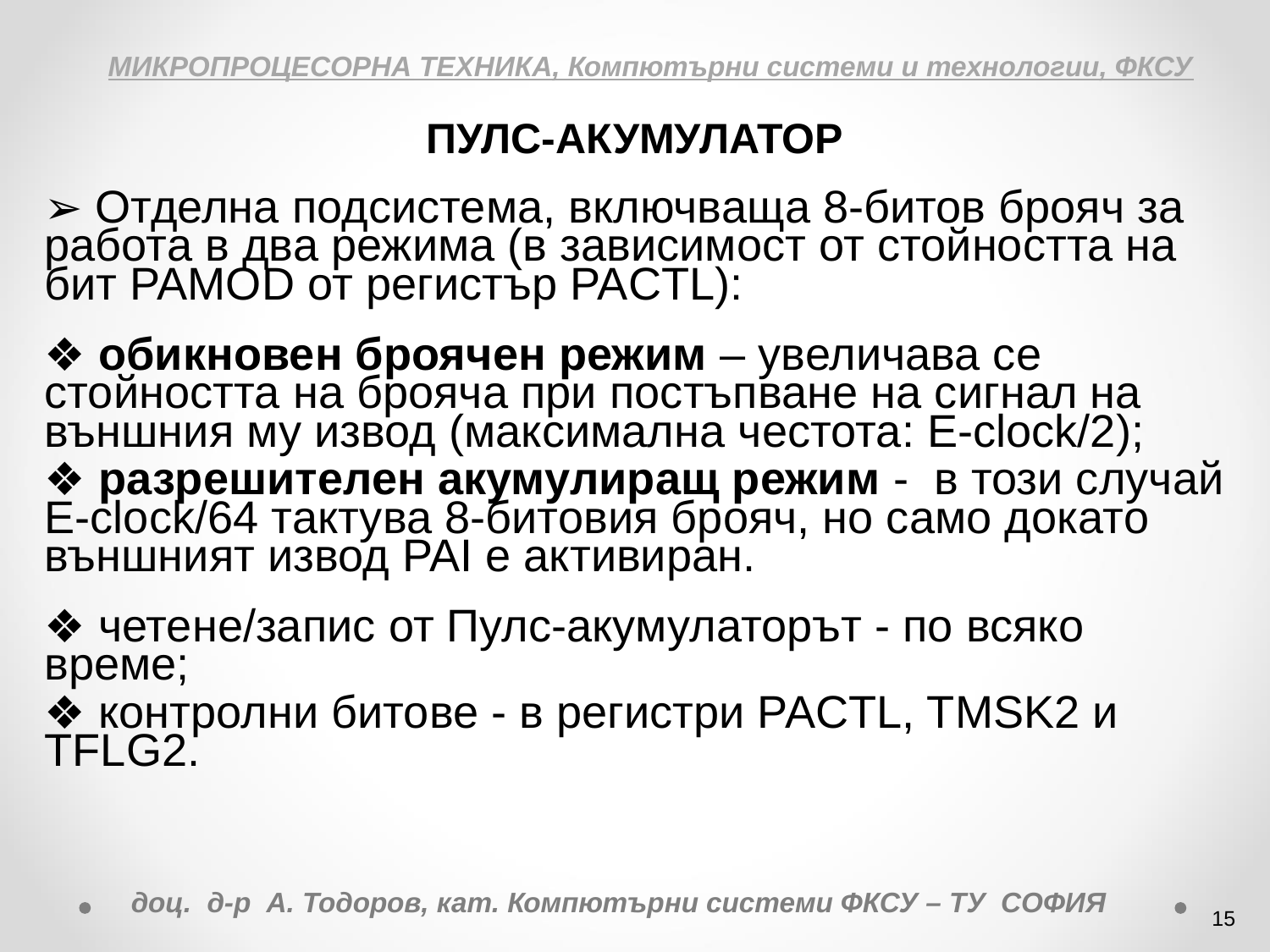

МИКРОПРОЦЕСОРНА ТЕХНИКА, Компютърни системи и технологии, ФКСУ

ПУЛС-АКУМУЛАТОР
 Отделна подсистема, включваща 8-битов брояч за работа в два режима (в зависимост от стойността на бит PAMOD от регистър PACTL):
 обикновен броячен режим – увеличава се стойността на брояча при постъпване на сигнал на външния му извод (максимална честота: Е-clock/2);
 разрешителен акумулиращ режим -  в този случай E-clock/64 тактува 8-битовия брояч, но само докато външният извод PAI е активиран.
 четене/запис от Пулс-акумулаторът - по всяко време;
 контролни битове - в регистри PACTL, TMSK2 и TFLG2.
доц.  д-р  А. Тодоров, кат. Компютърни системи ФКСУ – ТУ  СОФИЯ
15